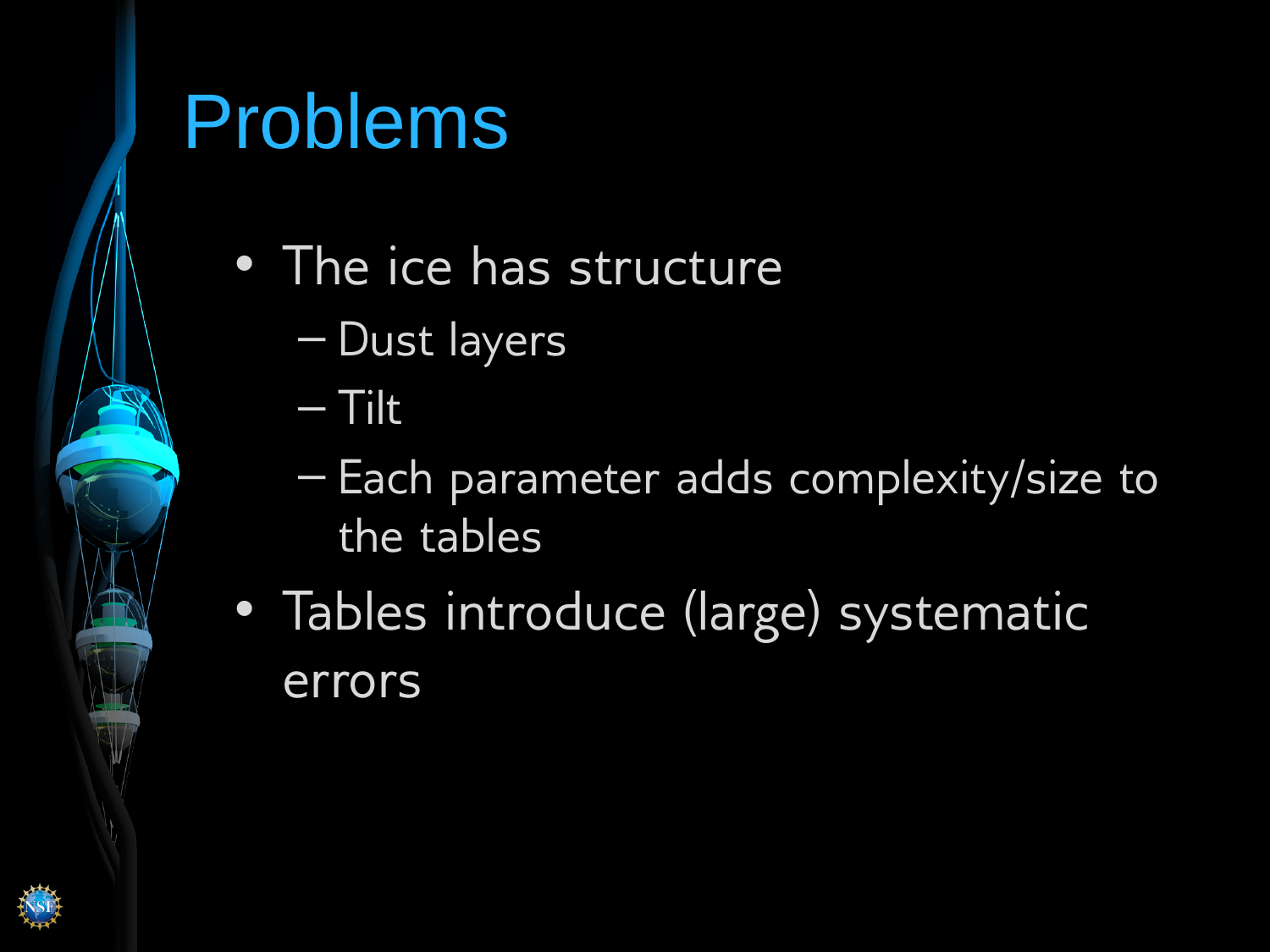

# Problems
The ice has structure
Dust layers
Tilt
Each parameter adds complexity/size to the tables
Tables introduce (large) systematic errors